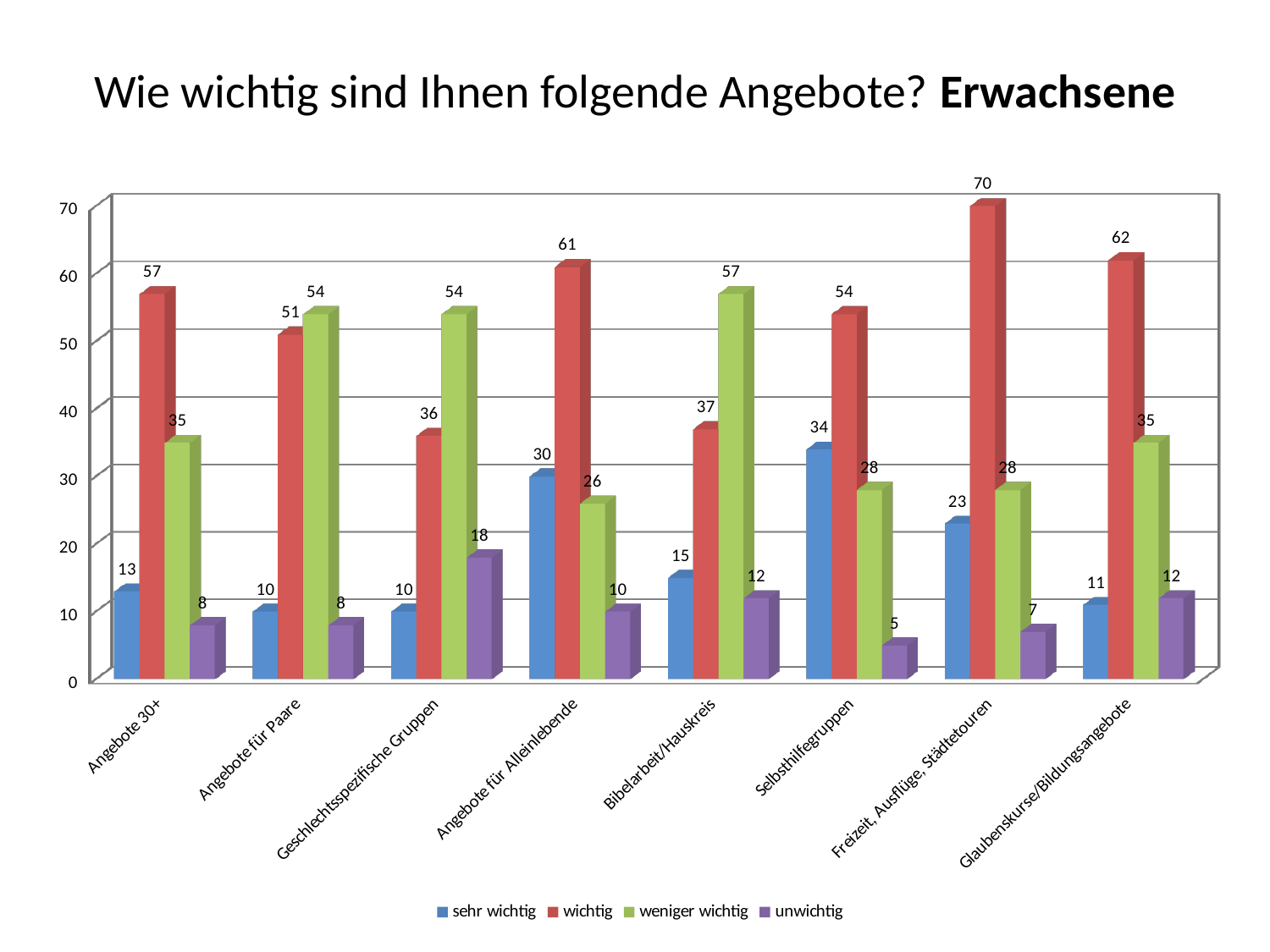

# Wie wichtig sind Ihnen folgende Angebote? Erwachsene

[unsupported chart]